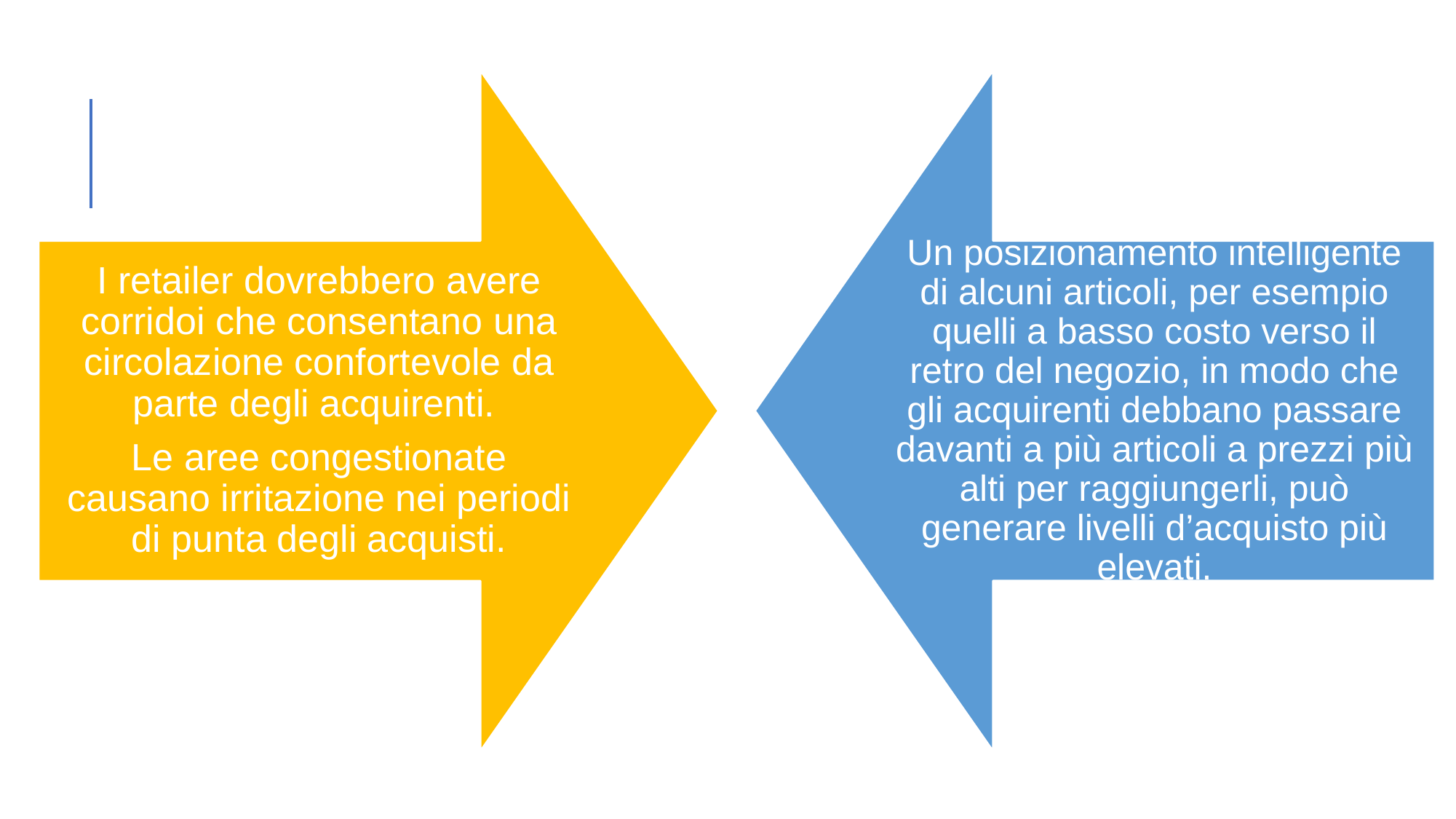

I retailer dovrebbero avere corridoi che consentano una circolazione confortevole da parte degli acquirenti.
Le aree congestionate causano irritazione nei periodi di punta degli acquisti.
Un posizionamento intelligente di alcuni articoli, per esempio quelli a basso costo verso il retro del negozio, in modo che gli acquirenti debbano passare davanti a più articoli a prezzi più alti per raggiungerli, può generare livelli d’acquisto più elevati.